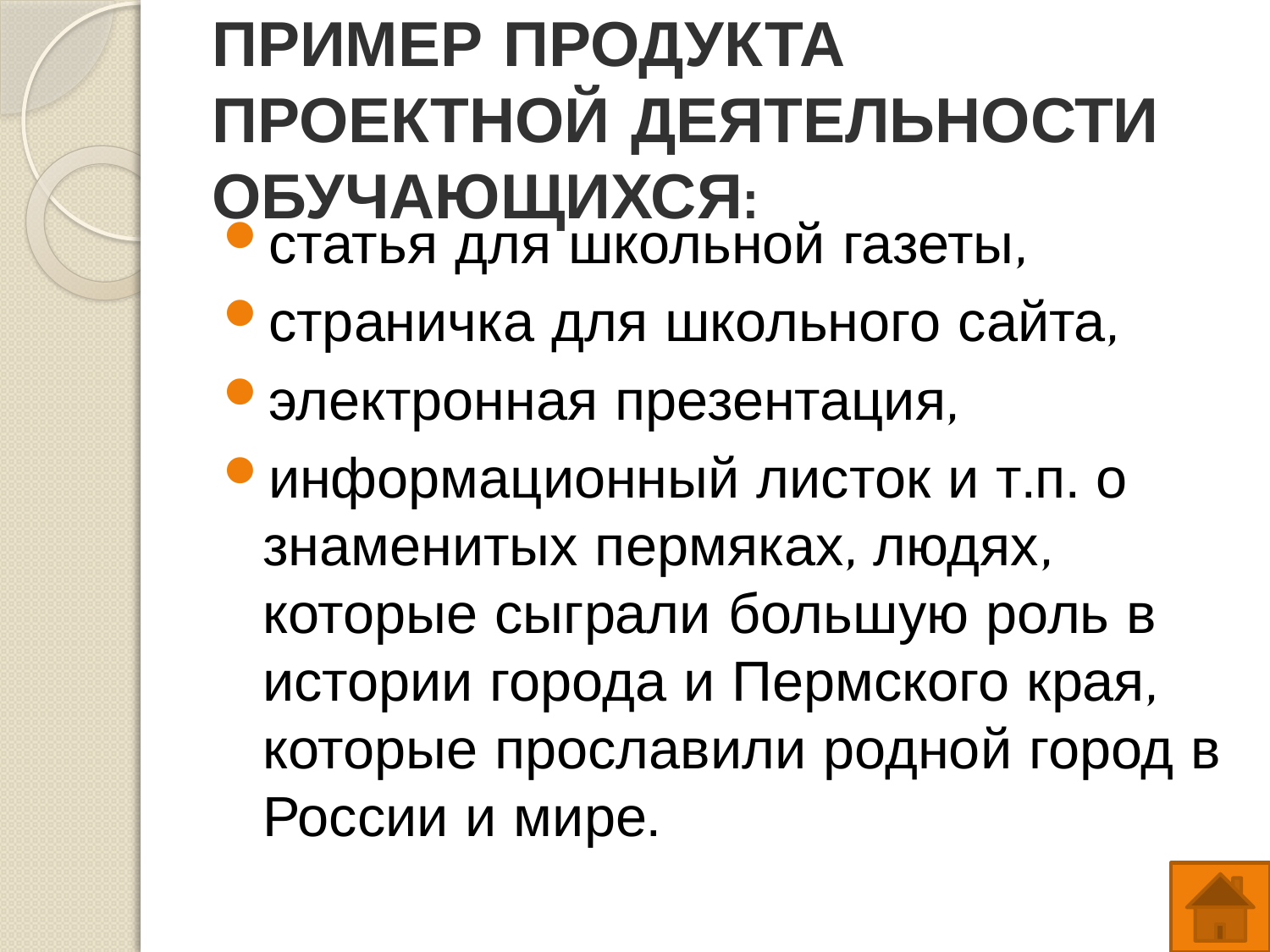

# ПРИМЕР ПРОДУКТА ПРОЕКТНОЙ ДЕЯТЕЛЬНОСТИ ОБУЧАЮЩИХСЯ:
статья для школьной газеты,
страничка для школьного сайта,
электронная презентация,
информационный листок и т.п. о знаменитых пермяках, людях, которые сыграли большую роль в истории города и Пермского края, которые прославили родной город в России и мире.